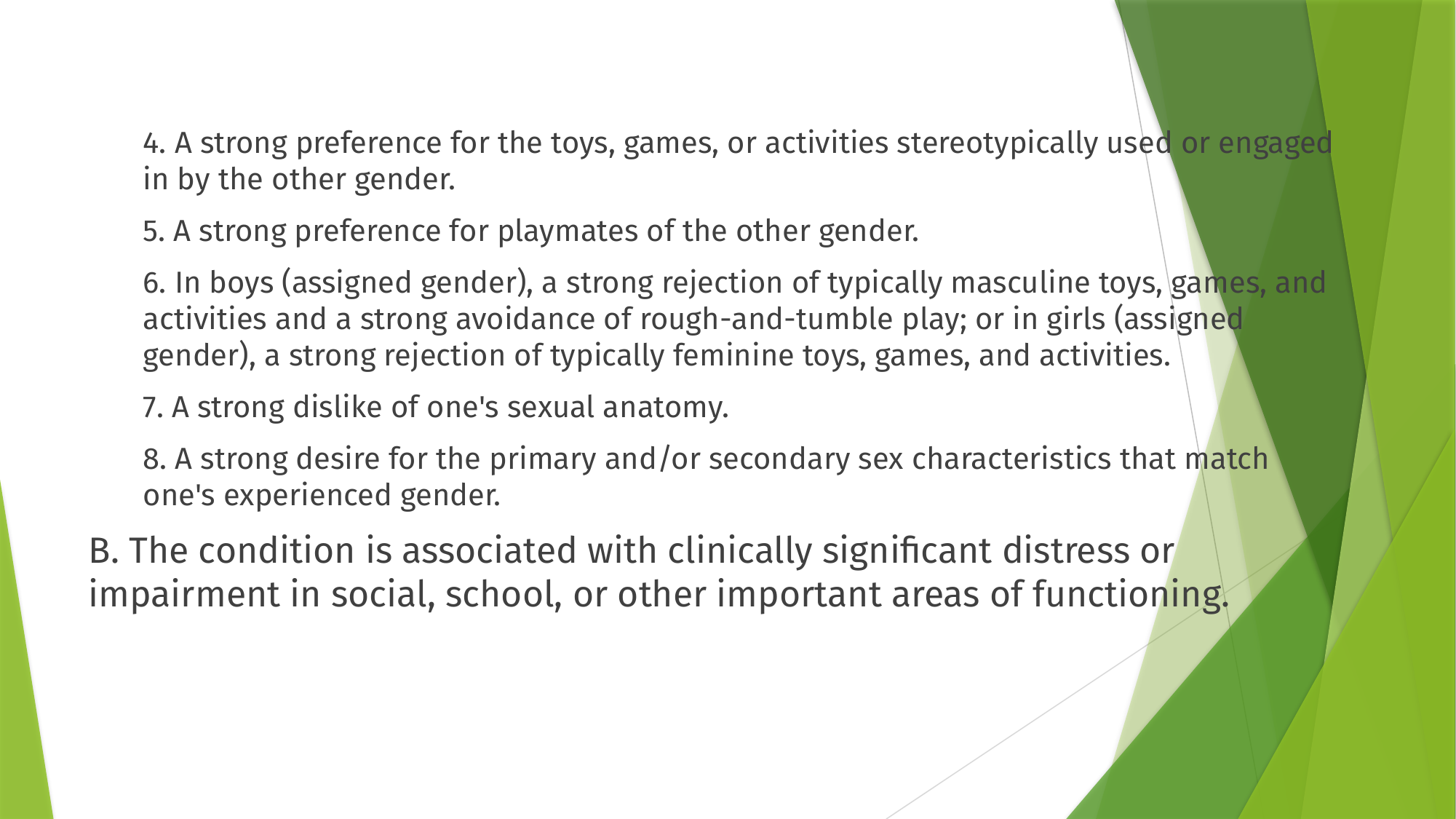

#
4. A strong preference for the toys, games, or activities stereotypically used or engaged in by the other gender.
5. A strong preference for playmates of the other gender.
6. In boys (assigned gender), a strong rejection of typically masculine toys, games, and activities and a strong avoidance of rough-and-tumble play; or in girls (assigned gender), a strong rejection of typically feminine toys, games, and activities.
7. A strong dislike of one's sexual anatomy.
8. A strong desire for the primary and/or secondary sex characteristics that match one's experienced gender.
B. The condition is associated with clinically significant distress or impairment in social, school, or other important areas of functioning.